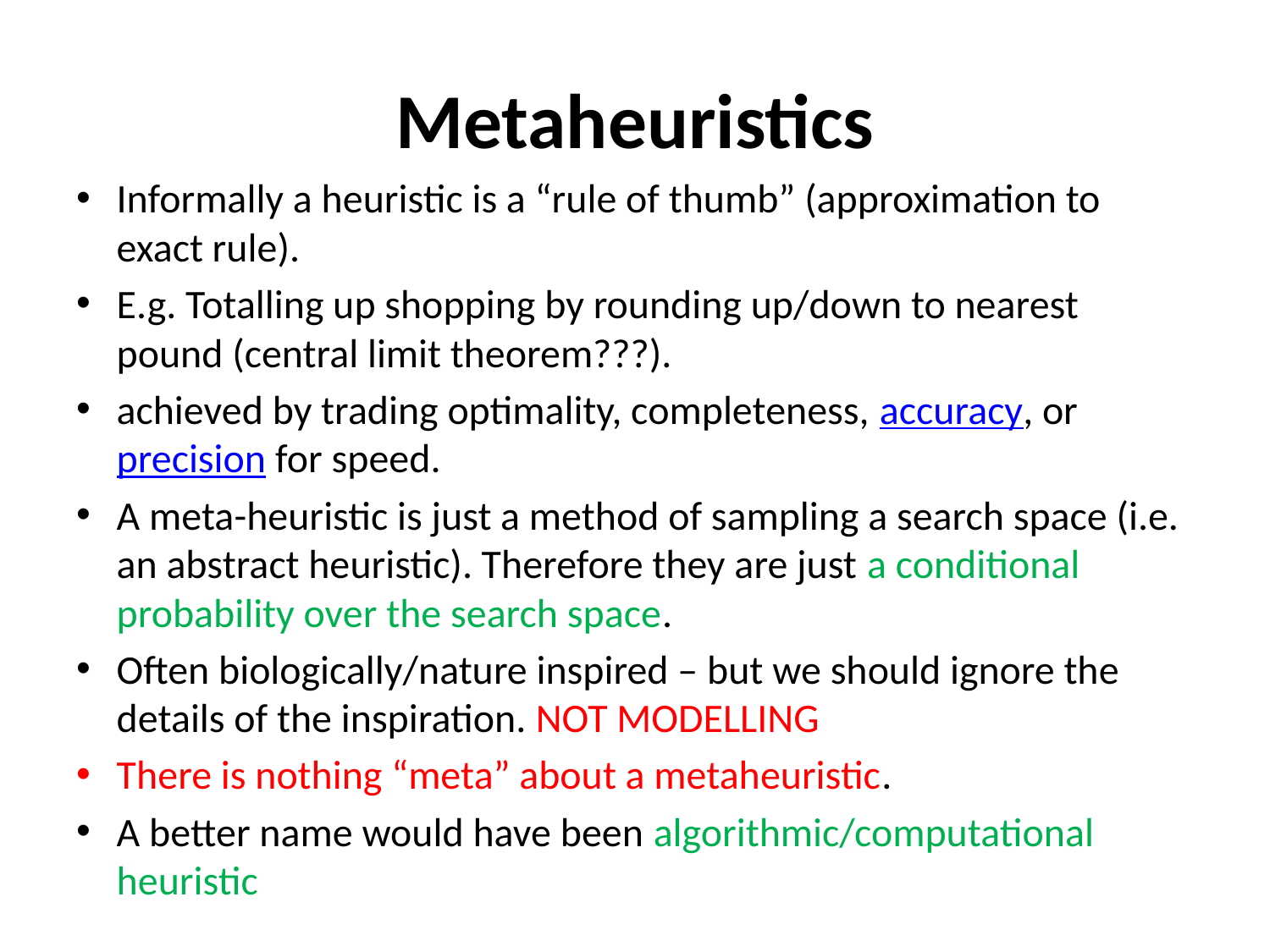

# Metaheuristics
Informally a heuristic is a “rule of thumb” (approximation to exact rule).
E.g. Totalling up shopping by rounding up/down to nearest pound (central limit theorem???).
achieved by trading optimality, completeness, accuracy, or precision for speed.
A meta-heuristic is just a method of sampling a search space (i.e. an abstract heuristic). Therefore they are just a conditional probability over the search space.
Often biologically/nature inspired – but we should ignore the details of the inspiration. NOT MODELLING
There is nothing “meta” about a metaheuristic.
A better name would have been algorithmic/computational heuristic